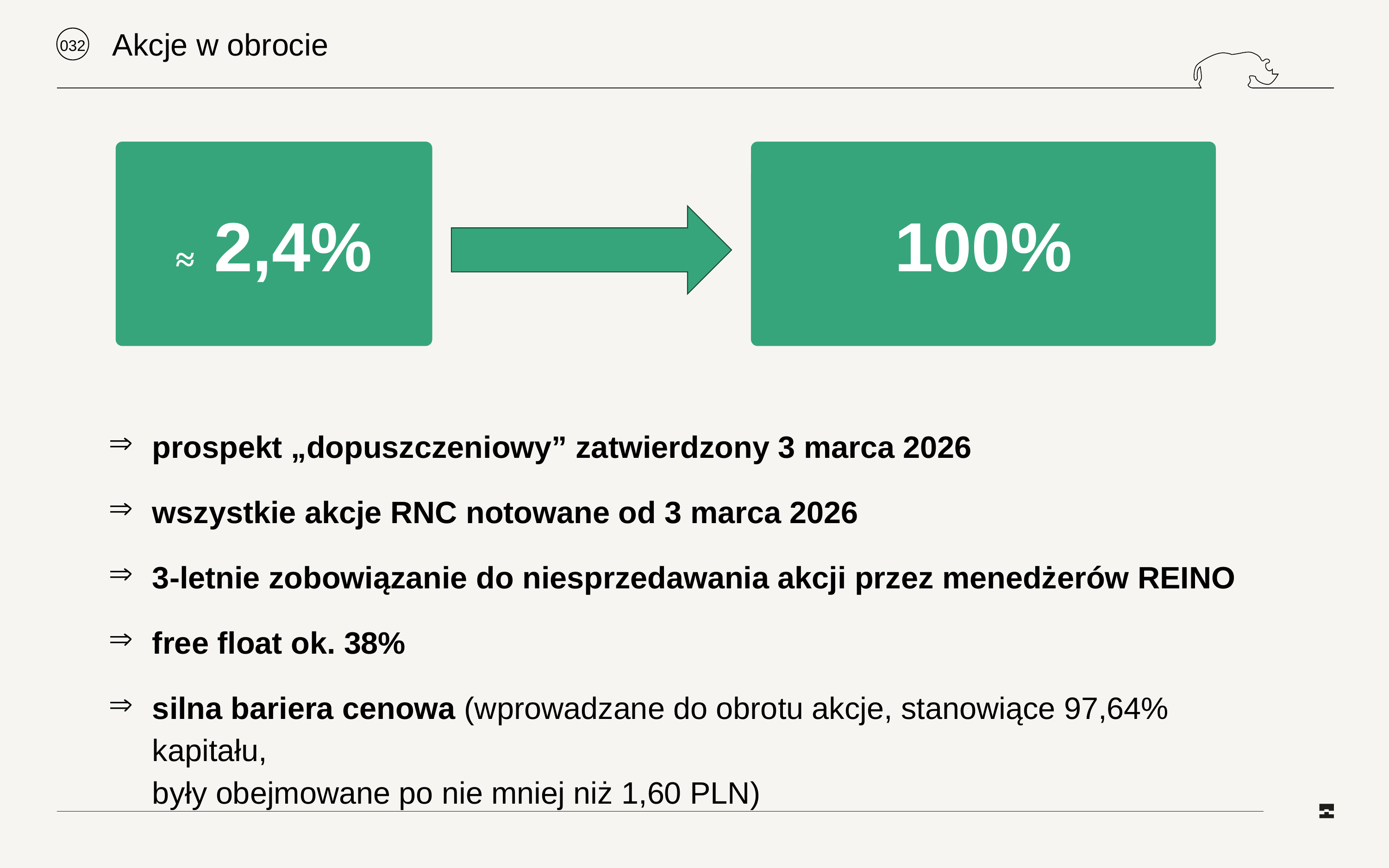

# Akcje w obrocie
032
≈ 2,4%
100%

prospekt „dopuszczeniowy” zatwierdzony 3 marca 2026
wszystkie akcje RNC notowane od 3 marca 2026
3-letnie zobowiązanie do niesprzedawania akcji przez menedżerów REINO
free float ok. 38%
silna bariera cenowa (wprowadzane do obrotu akcje, stanowiące 97,64% kapitału,
były obejmowane po nie mniej niż 1,60 PLN)